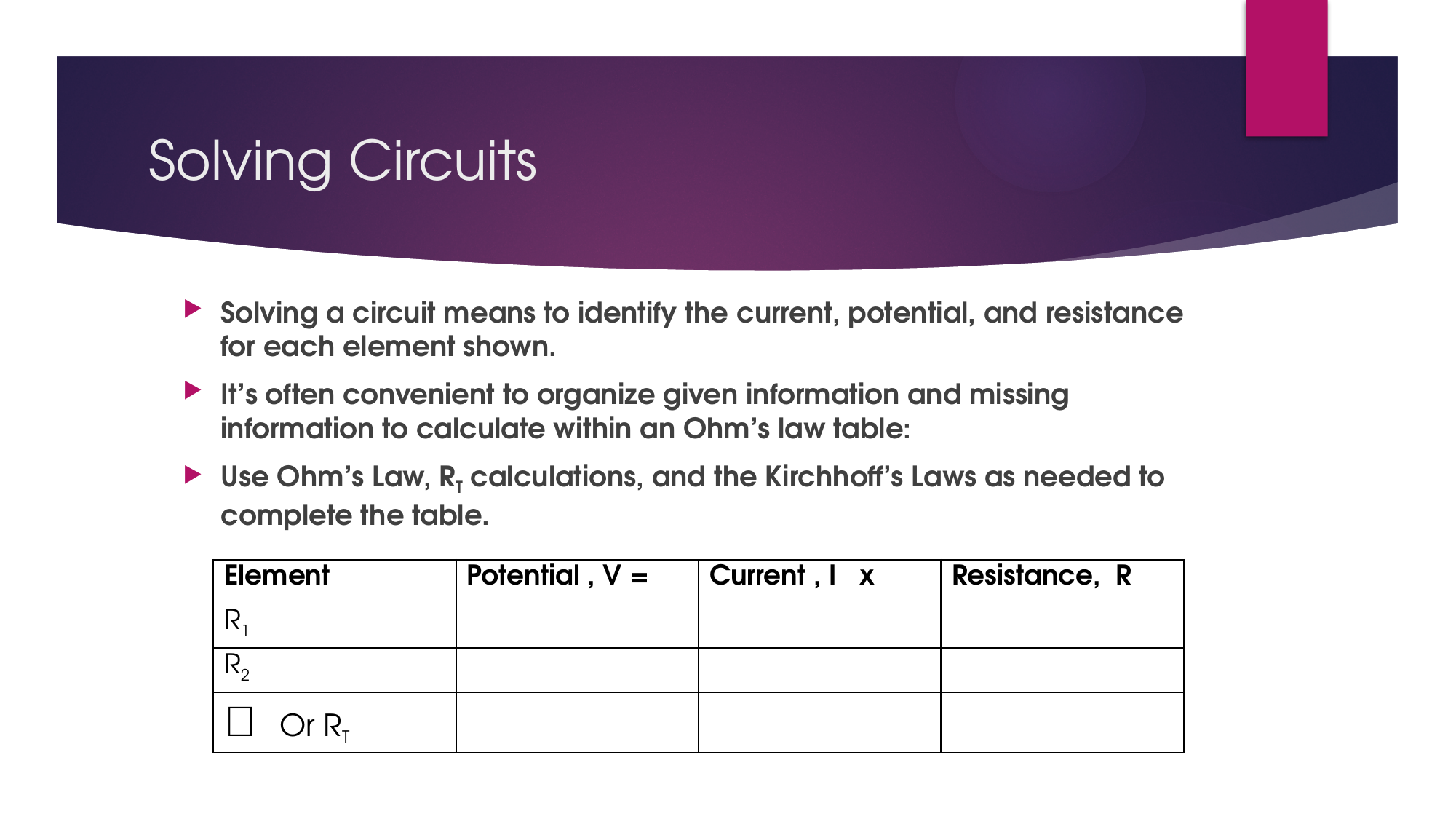

# Solving Circuits
Solving a circuit means to identify the current, potential, and resistance for each element shown.
It’s often convenient to organize given information and missing information to calculate within an Ohm’s law table:
Use Ohm’s Law, RT calculations, and the Kirchhoff’s Laws as needed to complete the table.

| Element | Potential , V = | Current , I x | Resistance, R |
| --- | --- | --- | --- |
| R1 |  |  |  |
| R2 |  |  |  |
| ε Or RT |  |  |  |